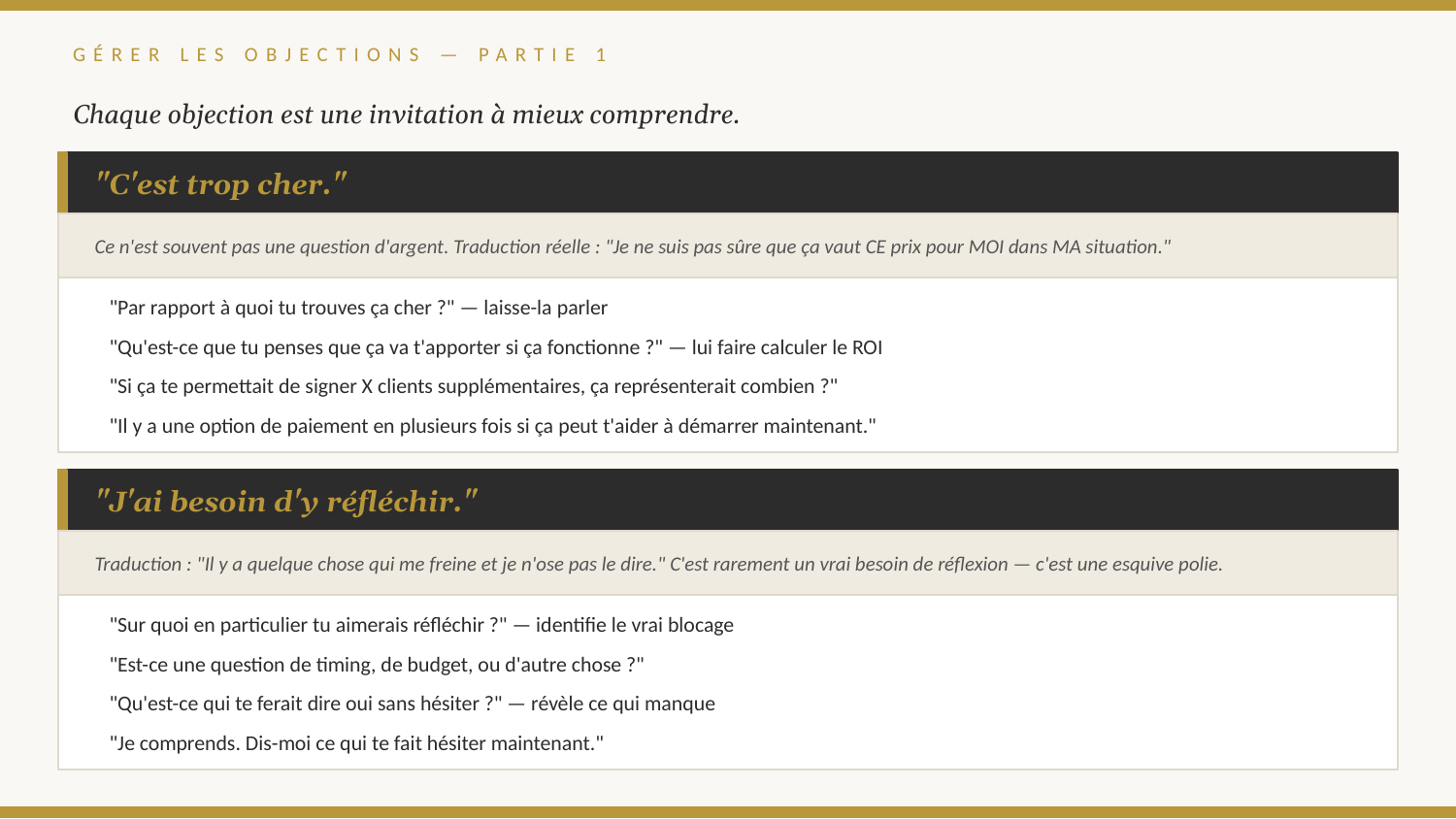

GÉRER LES OBJECTIONS — PARTIE 1
Chaque objection est une invitation à mieux comprendre.

"C'est trop cher."

Ce n'est souvent pas une question d'argent. Traduction réelle : "Je ne suis pas sûre que ça vaut CE prix pour MOI dans MA situation."

"Par rapport à quoi tu trouves ça cher ?" — laisse-la parler
"Qu'est-ce que tu penses que ça va t'apporter si ça fonctionne ?" — lui faire calculer le ROI
"Si ça te permettait de signer X clients supplémentaires, ça représenterait combien ?"
"Il y a une option de paiement en plusieurs fois si ça peut t'aider à démarrer maintenant."

"J'ai besoin d'y réfléchir."

Traduction : "Il y a quelque chose qui me freine et je n'ose pas le dire." C'est rarement un vrai besoin de réflexion — c'est une esquive polie.

"Sur quoi en particulier tu aimerais réfléchir ?" — identifie le vrai blocage
"Est-ce une question de timing, de budget, ou d'autre chose ?"
"Qu'est-ce qui te ferait dire oui sans hésiter ?" — révèle ce qui manque
"Je comprends. Dis-moi ce qui te fait hésiter maintenant."